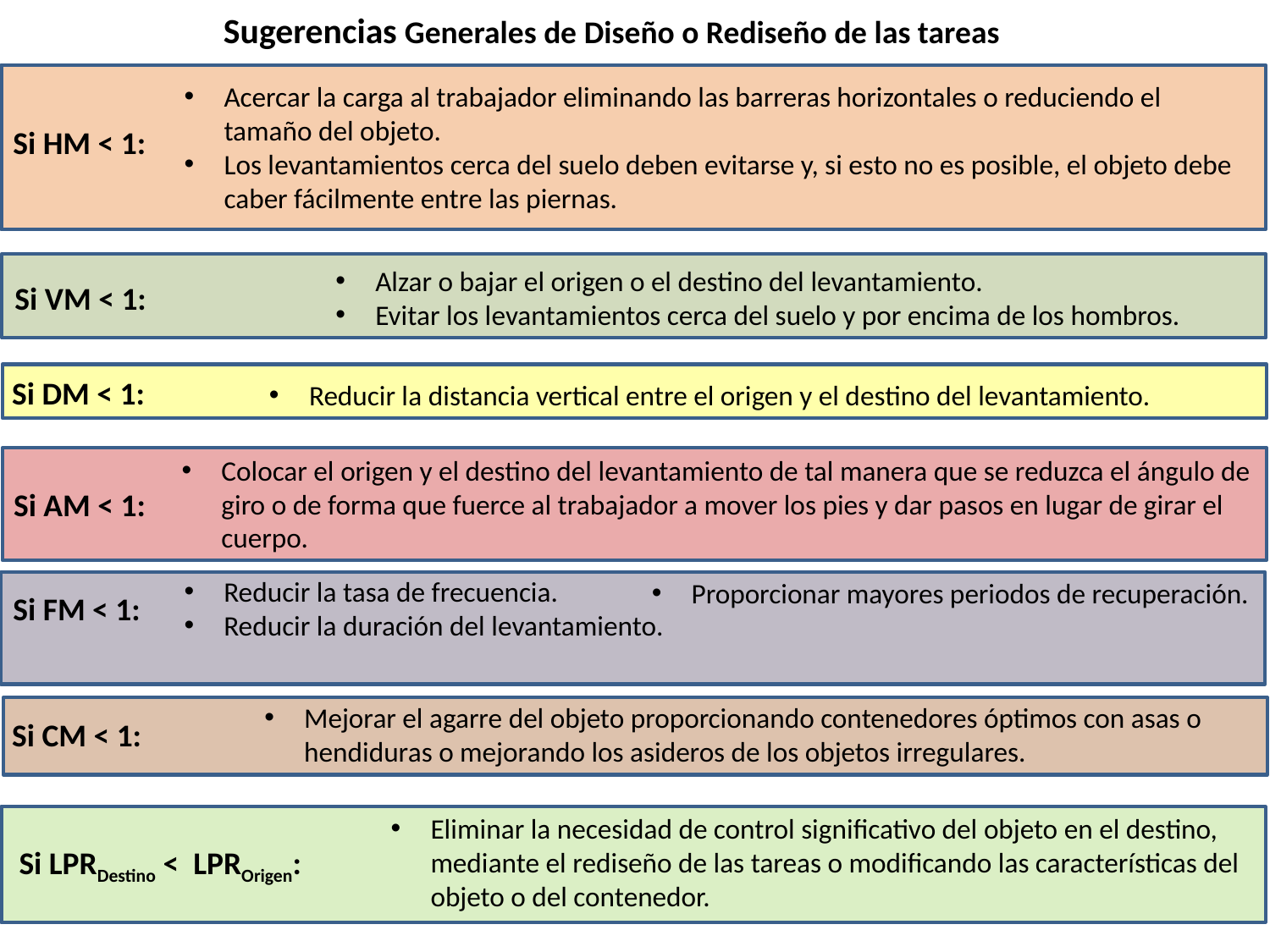

Sugerencias Generales de Diseño o Rediseño de las tareas

Acercar la carga al trabajador eliminando las barreras horizontales o reduciendo el tamaño del objeto.
Los levantamientos cerca del suelo deben evitarse y, si esto no es posible, el objeto debe caber fácilmente entre las piernas.
Si HM ˂ 1:

Alzar o bajar el origen o el destino del levantamiento.
Evitar los levantamientos cerca del suelo y por encima de los hombros.
Si VM ˂ 1:

Si DM ˂ 1:
Reducir la distancia vertical entre el origen y el destino del levantamiento.
Colocar el origen y el destino del levantamiento de tal manera que se reduzca el ángulo de giro o de forma que fuerce al trabajador a mover los pies y dar pasos en lugar de girar el cuerpo.

Si AM ˂ 1:
Reducir la tasa de frecuencia.
Reducir la duración del levantamiento.
Proporcionar mayores periodos de recuperación.

Si FM ˂ 1:
Mejorar el agarre del objeto proporcionando contenedores óptimos con asas o hendiduras o mejorando los asideros de los objetos irregulares.

Si CM ˂ 1:
Eliminar la necesidad de control significativo del objeto en el destino, mediante el rediseño de las tareas o modificando las características del objeto o del contenedor.

Si LPRDestino ˂  LPROrigen: